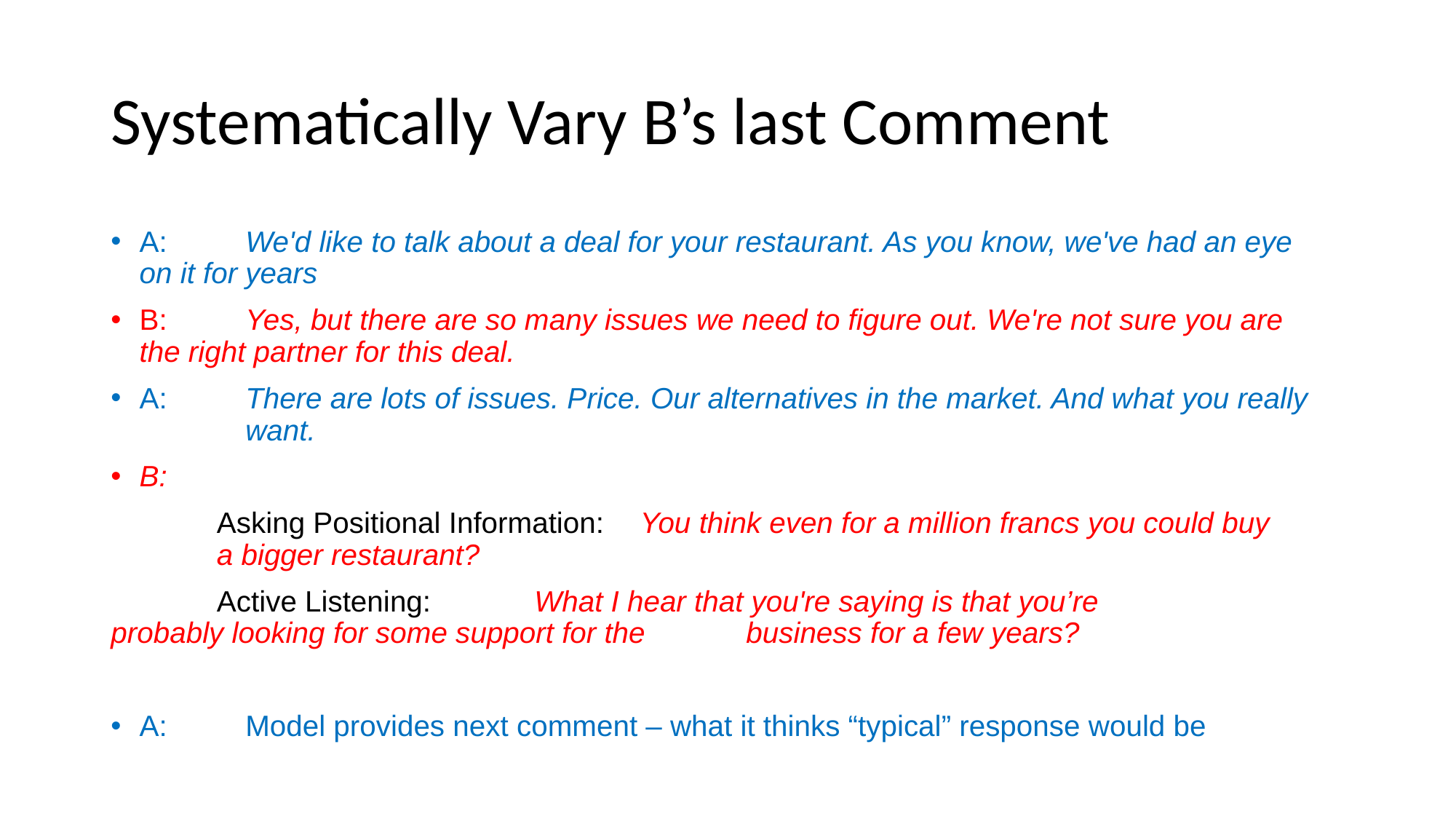

# Systematically Vary B’s last Comment
A: 	We'd like to talk about a deal for your restaurant. As you know, we've had an eye 	on it for years
B: 	Yes, but there are so many issues we need to figure out. We're not sure you are 	the right partner for this deal.
A: 	There are lots of issues. Price. Our alternatives in the market. And what you really 	want.
B:
	Asking Positional Information:  	You think even for a million francs you could buy 						a bigger restaurant?
	Active Listening: 			What I hear that you're saying is that you’re 						probably looking for some support for the 							business for a few years?

A:  	Model provides next comment – what it thinks “typical” response would be